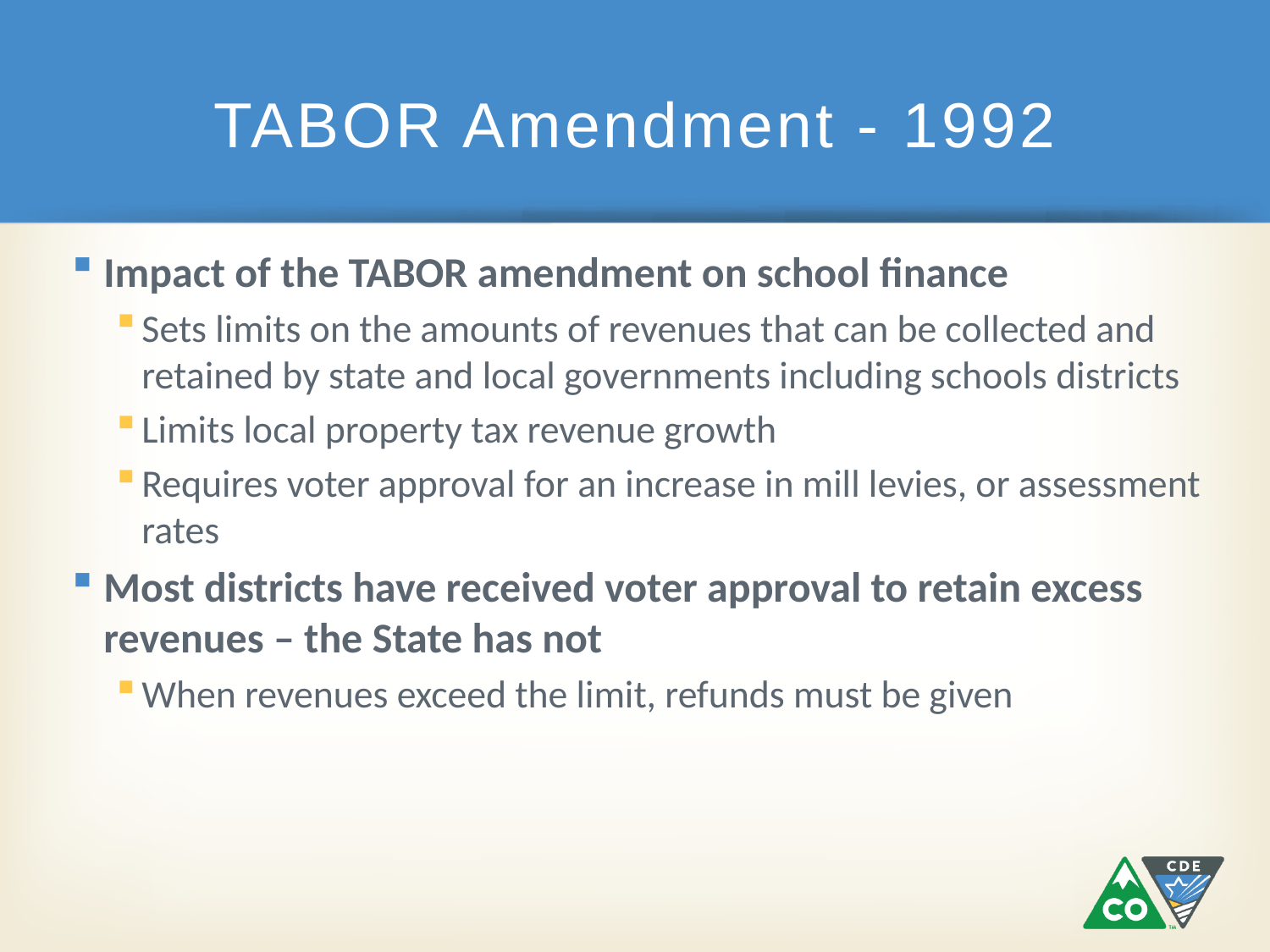

# TABOR Amendment - 1992
Impact of the TABOR amendment on school finance
Sets limits on the amounts of revenues that can be collected and retained by state and local governments including schools districts
Limits local property tax revenue growth
Requires voter approval for an increase in mill levies, or assessment rates
Most districts have received voter approval to retain excess revenues – the State has not
When revenues exceed the limit, refunds must be given